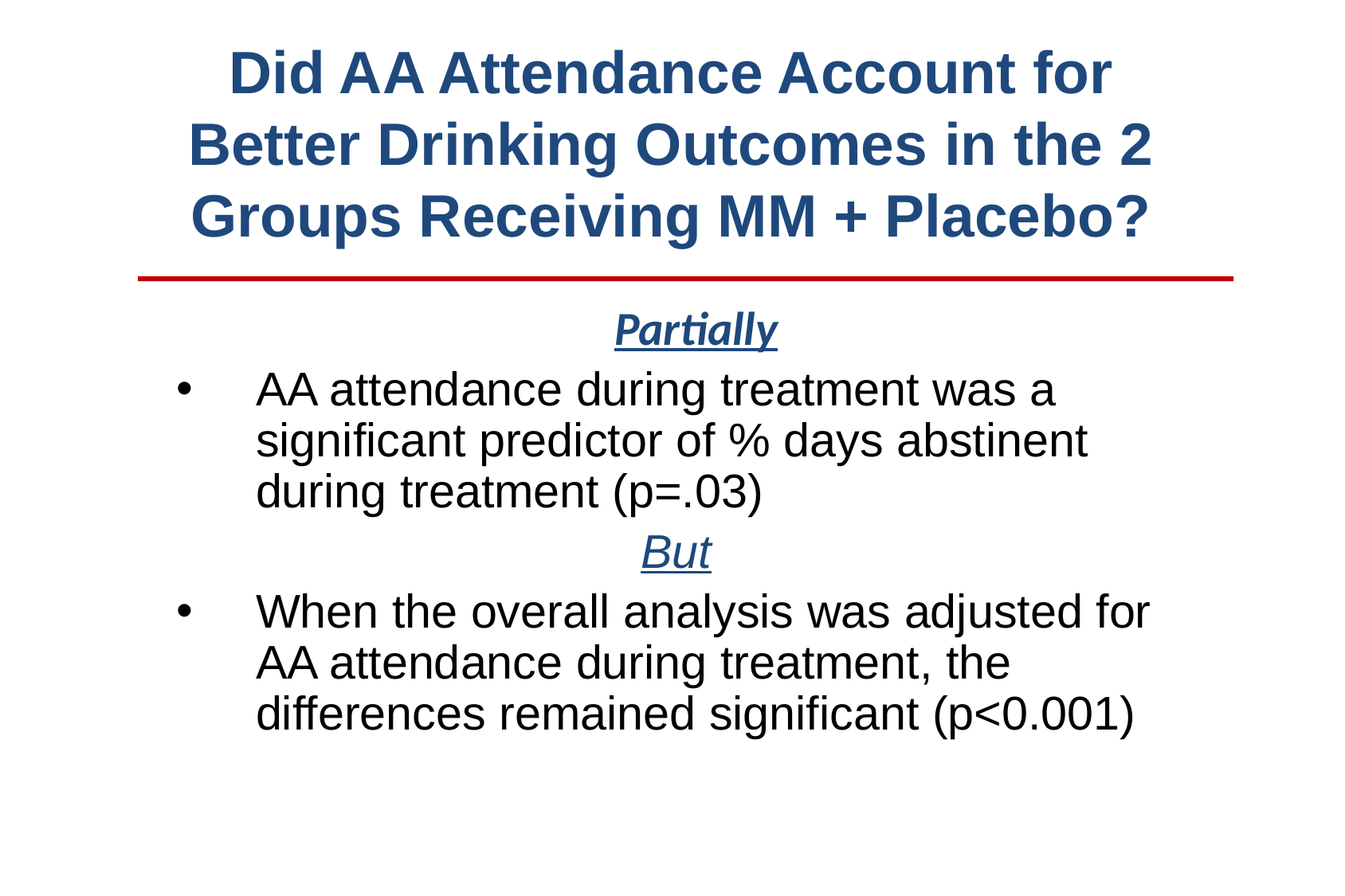

# Did AA Attendance Account for Better Drinking Outcomes in the 2 Groups Receiving MM + Placebo?

				Partially
AA attendance during treatment was a significant predictor of % days abstinent during treatment (p=.03)
				  But
When the overall analysis was adjusted for AA attendance during treatment, the differences remained significant (p<0.001)